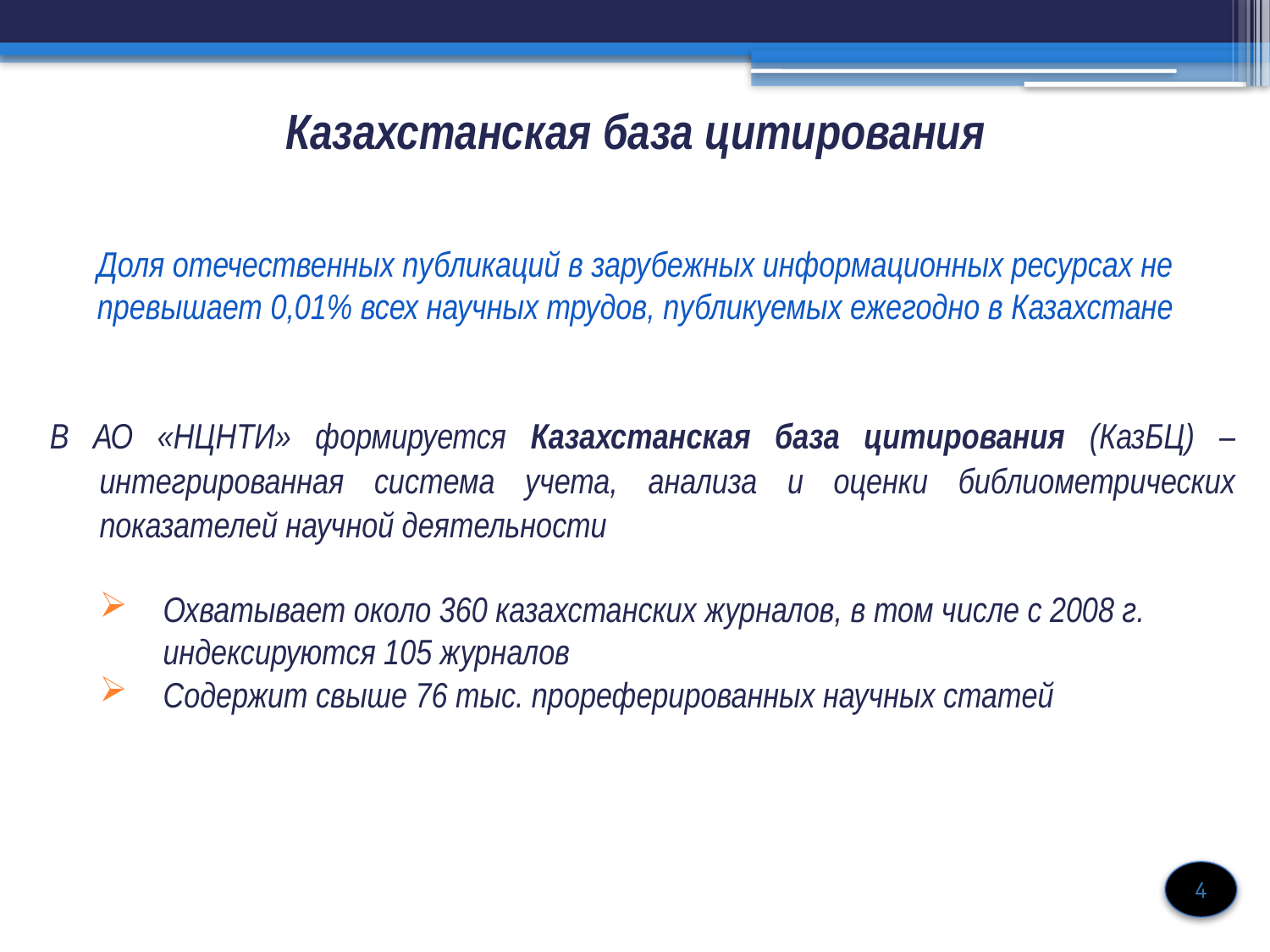

# Казахстанская база цитирования
Доля отечественных публикаций в зарубежных информационных ресурсах не превышает 0,01% всех научных трудов, публикуемых ежегодно в Казахстане
В АО «НЦНТИ» формируется Казахстанская база цитирования (КазБЦ) – интегрированная система учета, анализа и оценки библиометрических показателей научной деятельности

Охватывает около 360 казахстанских журналов, в том числе с 2008 г. индексируются 105 журналов
Содержит свыше 76 тыс. прореферированных научных статей
4